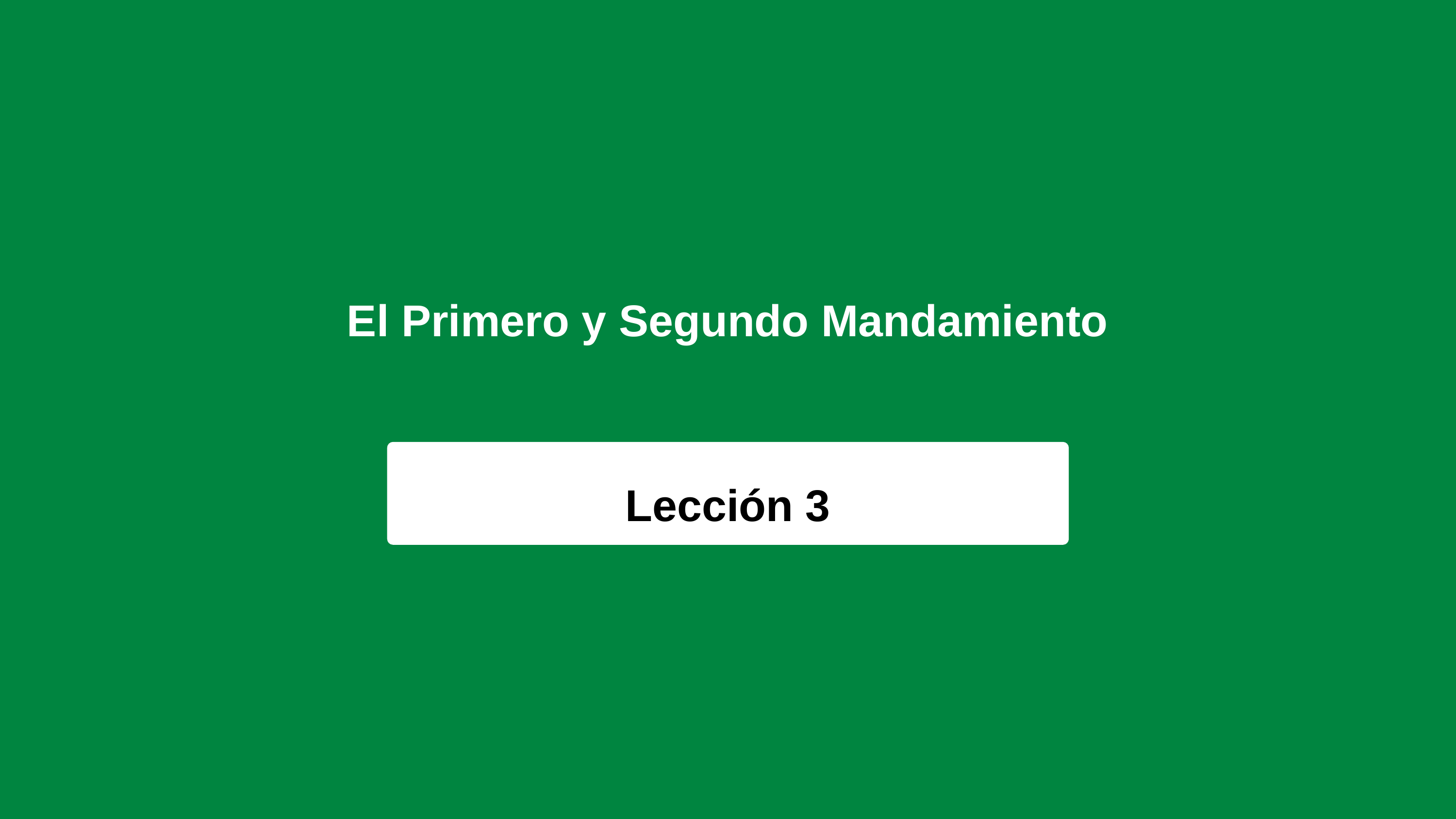

El Primero y Segundo Mandamiento

Lección 3